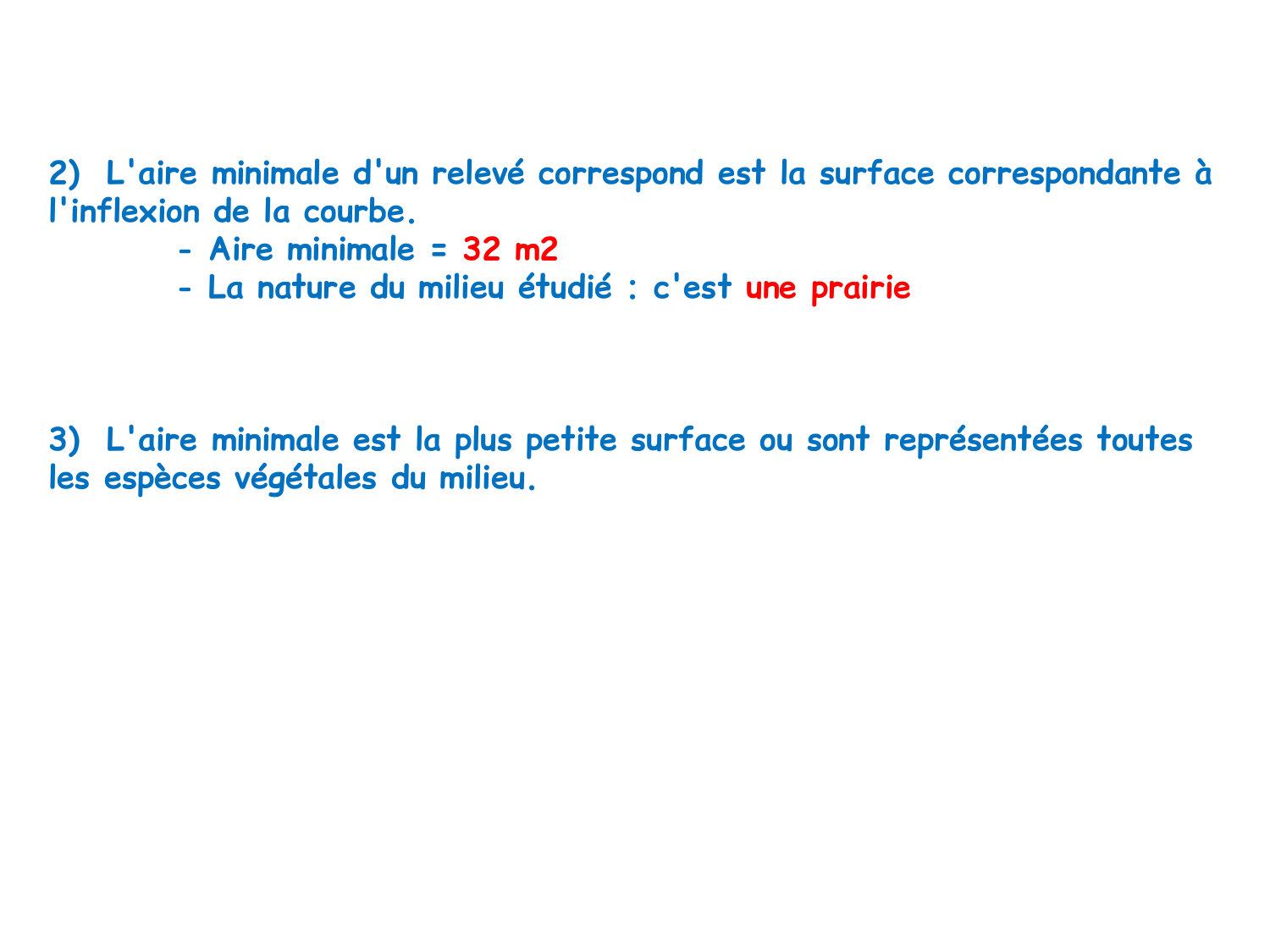

2)  L'aire minimale d'un relevé correspond est la surface correspondante à l'inflexion de la courbe.
	- Aire minimale = 32 m2
	- La nature du milieu étudié : c'est une prairie

3)  L'aire minimale est la plus petite surface ou sont représentées toutes les espèces végétales du milieu.